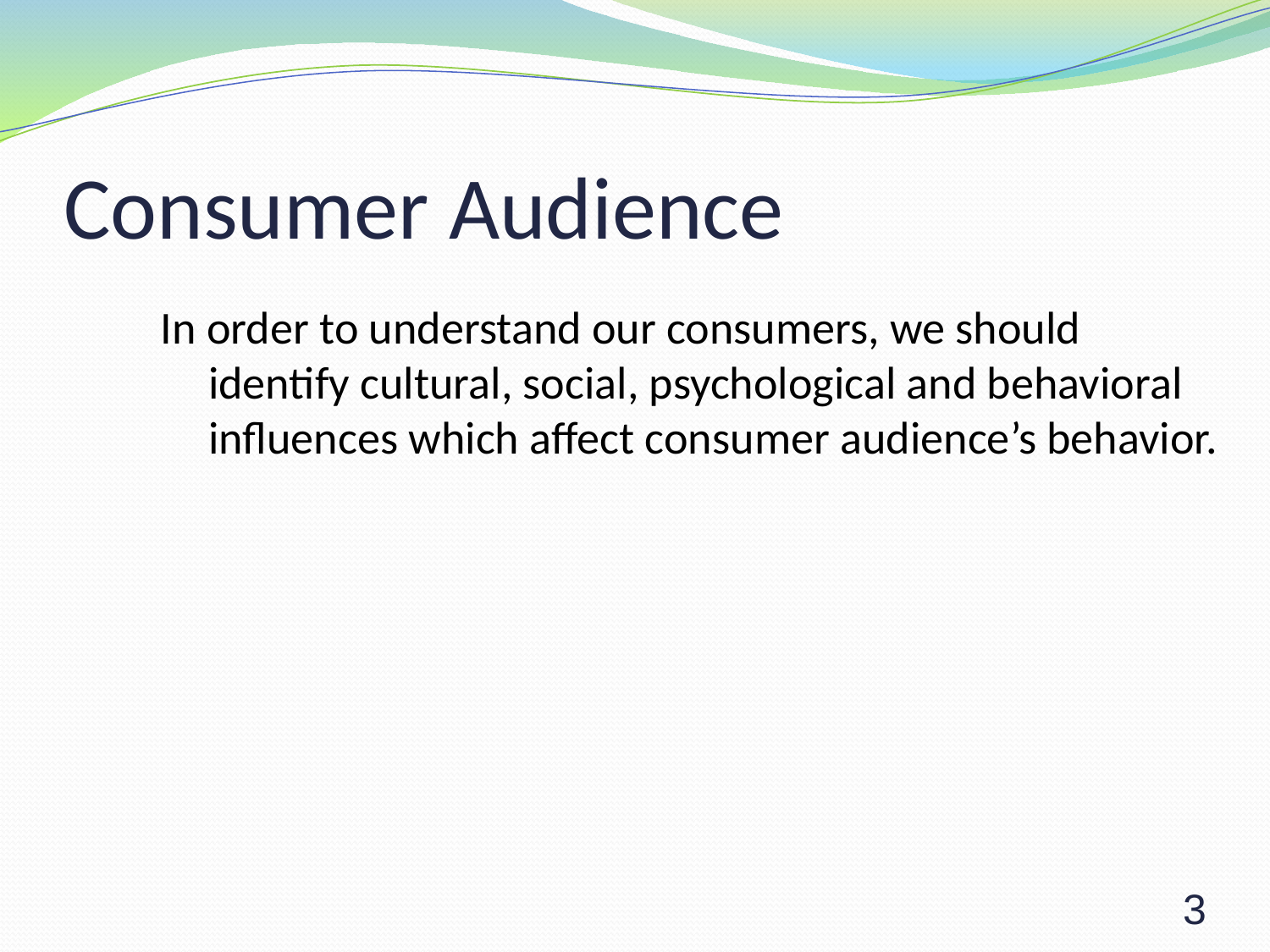

# Consumer Audience
In order to understand our consumers, we should identify cultural, social, psychological and behavioral influences which affect consumer audience’s behavior.
3